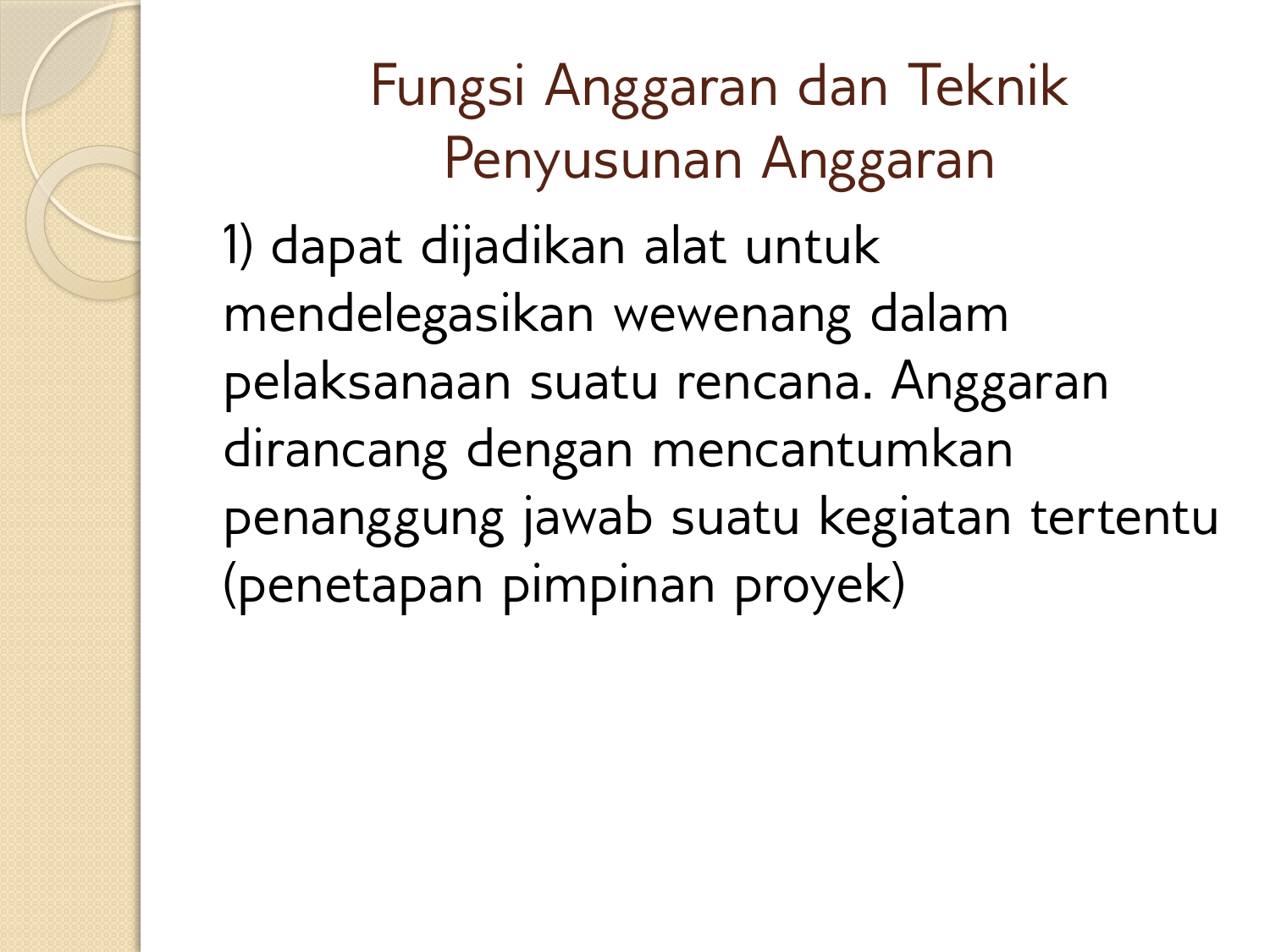

# Fungsi Anggaran dan Teknik Penyusunan Anggaran
1) dapat dijadikan alat untuk mendelegasikan wewenang dalam pelaksanaan suatu rencana. Anggaran dirancang dengan mencantumkan penanggung jawab suatu kegiatan tertentu (penetapan pimpinan proyek)